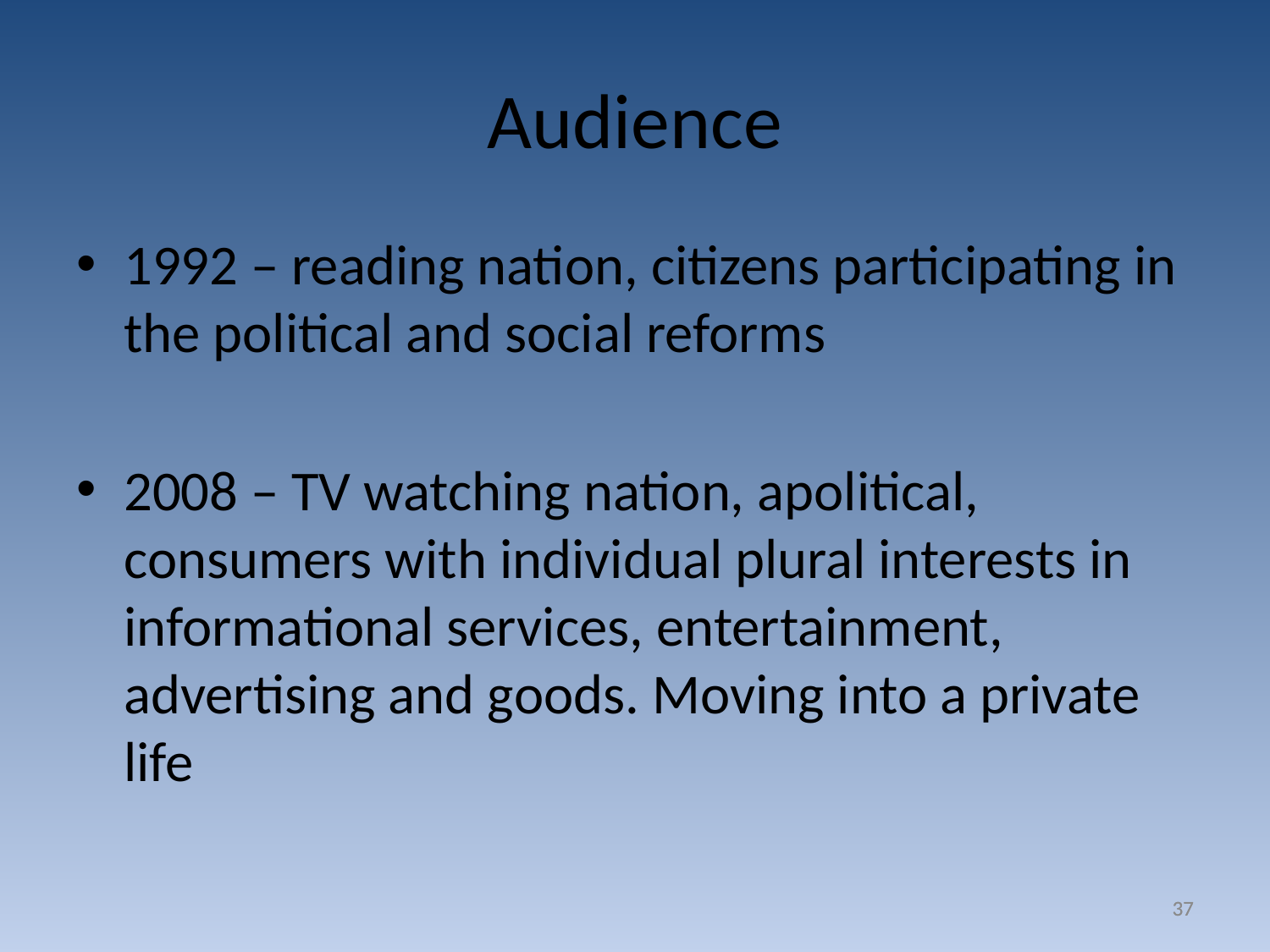

# Audience
1992 – reading nation, citizens participating in the political and social reforms

2008 – TV watching nation, apolitical,  consumers with individual plural interests in informational services, entertainment, advertising and goods. Moving into a private life
37
37